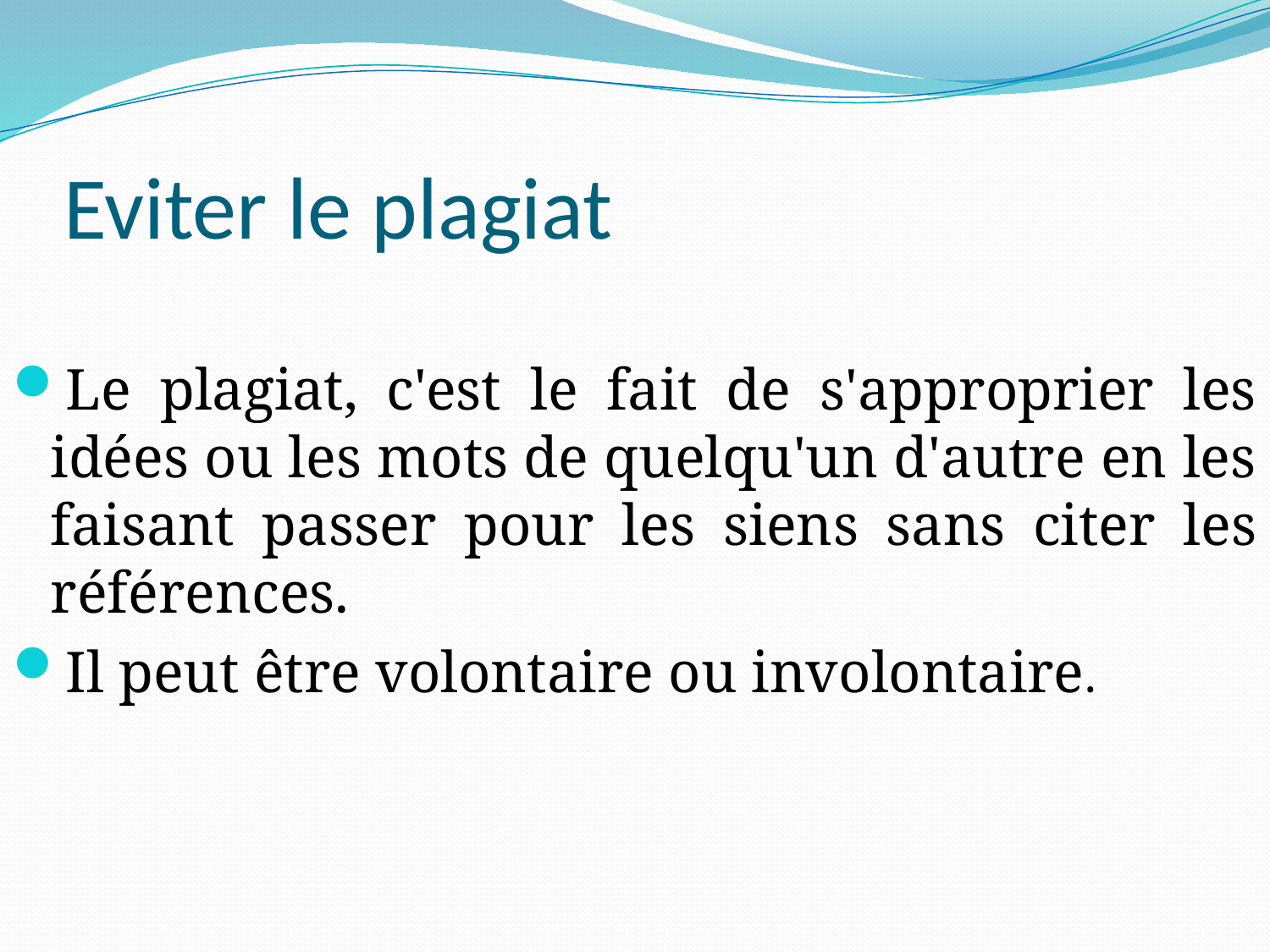

# Eviter le plagiat

Le plagiat, c'est le fait de s'approprier les idées ou les mots de quelqu'un d'autre en les faisant passer pour les siens sans citer les références.
Il peut être volontaire ou involontaire.